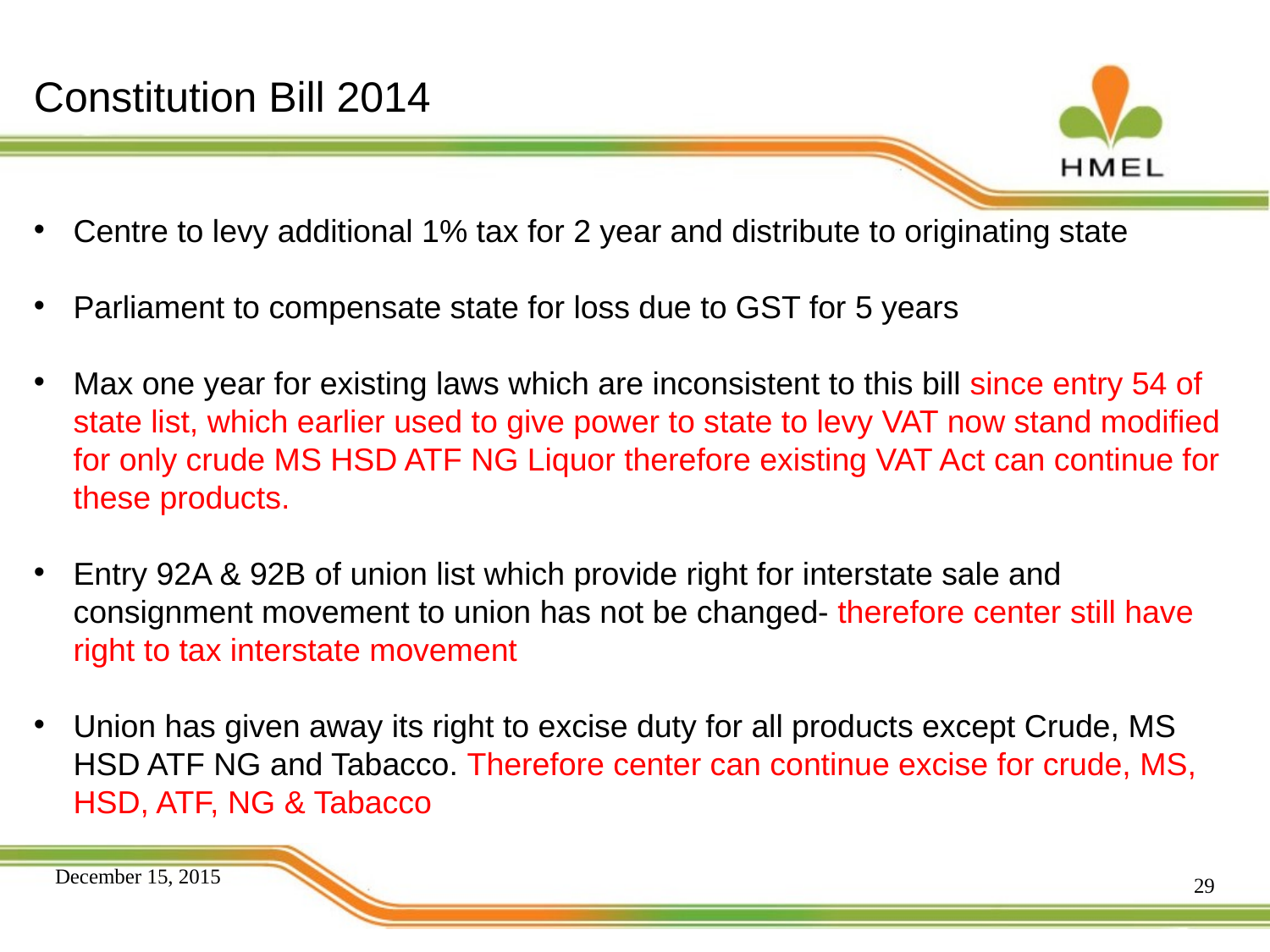

# Constitution Bill 2014
Centre to levy additional 1% tax for 2 year and distribute to originating state

Parliament to compensate state for loss due to GST for 5 years

Max one year for existing laws which are inconsistent to this bill since entry 54 of state list, which earlier used to give power to state to levy VAT now stand modified for only crude MS HSD ATF NG Liquor therefore existing VAT Act can continue for these products.

Entry 92A & 92B of union list which provide right for interstate sale and consignment movement to union has not be changed- therefore center still have right to tax interstate movement

Union has given away its right to excise duty for all products except Crude, MS HSD ATF NG and Tabacco. Therefore center can continue excise for crude, MS, HSD, ATF, NG & Tabacco

29
December 15, 2015